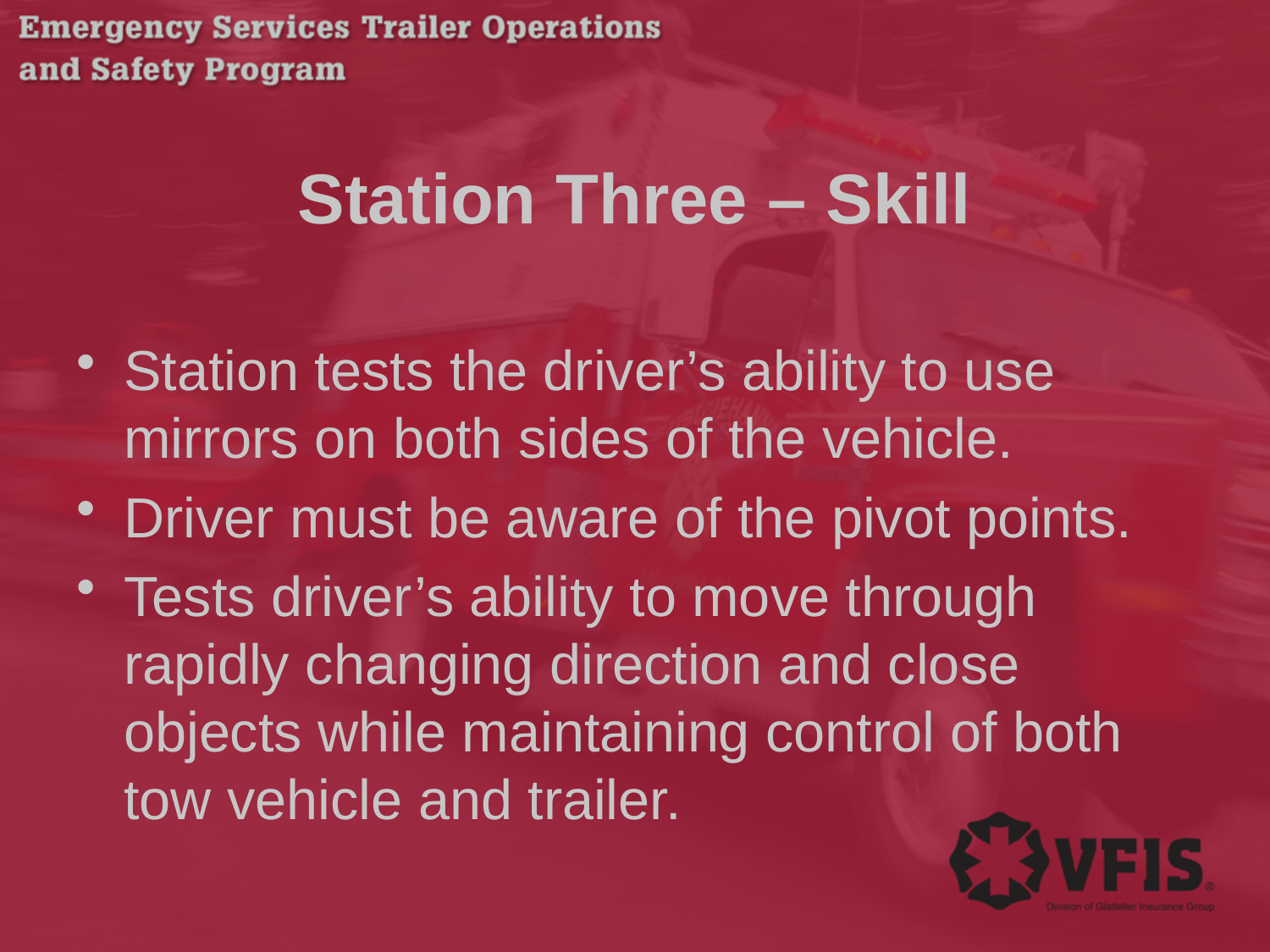

# Station Three – Skill
Station tests the driver’s ability to use mirrors on both sides of the vehicle.
Driver must be aware of the pivot points.
Tests driver’s ability to move through rapidly changing direction and close objects while maintaining control of both tow vehicle and trailer.